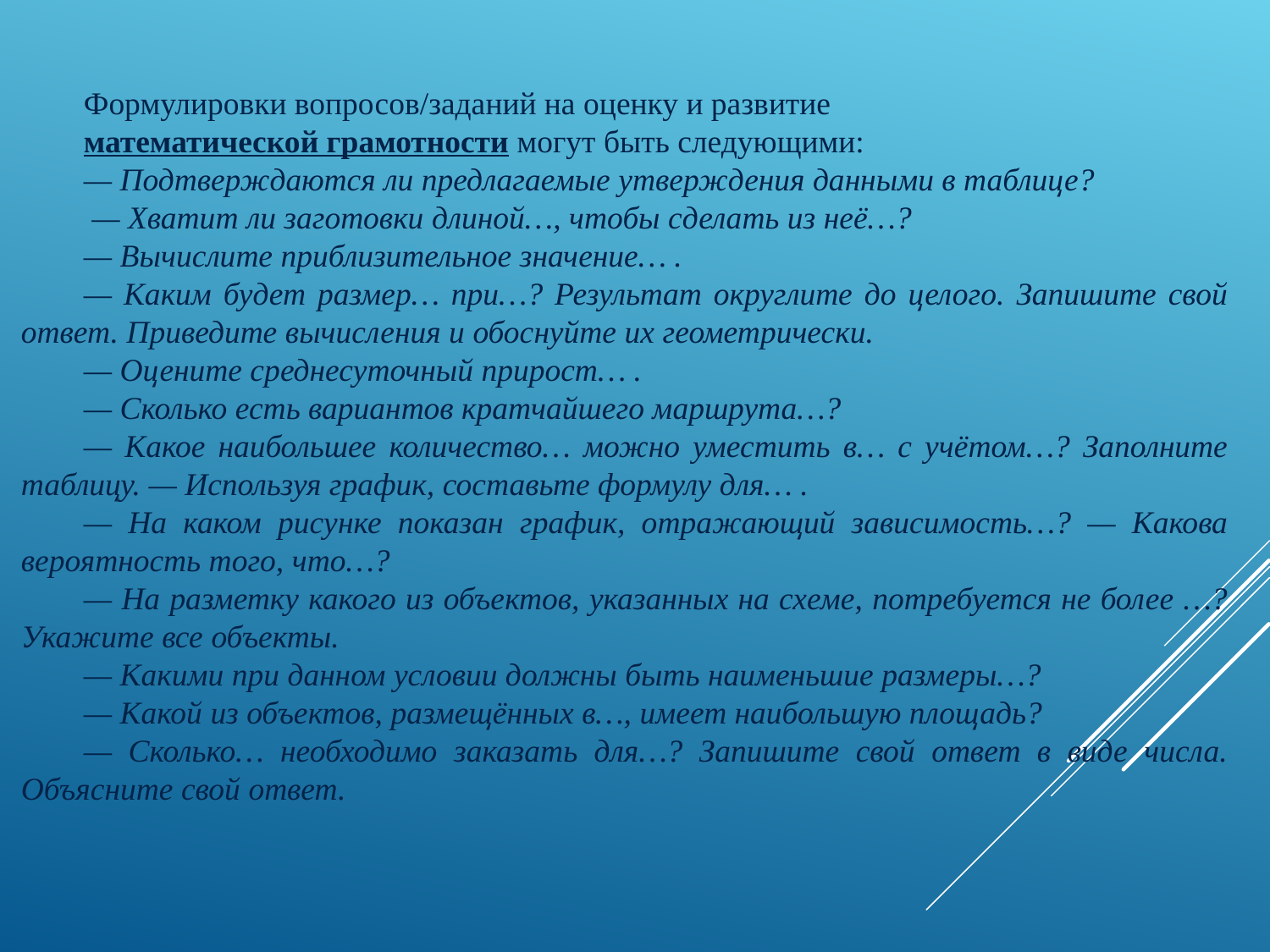

Формулировки вопросов/заданий на оценку и развитие
математической грамотности могут быть следующими:
— Подтверждаются ли предлагаемые утверждения данными в таблице?
 — Хватит ли заготовки длиной…, чтобы сделать из неё…?
— Вычислите приблизительное значение… .
— Каким будет размер… при…? Результат округлите до целого. Запишите свой ответ. Приведите вычисления и обоснуйте их геометрически.
— Оцените среднесуточный прирост… .
— Сколько есть вариантов кратчайшего маршрута…?
— Какое наибольшее количество… можно уместить в… с учётом…? Заполните таблицу. — Используя график, составьте формулу для… .
— На каком рисунке показан график, отражающий зависимость…? — Какова вероятность того, что…?
— На разметку какого из объектов, указанных на схеме, потребуется не более …? Укажите все объекты.
— Какими при данном условии должны быть наименьшие размеры…?
— Какой из объектов, размещённых в…, имеет наибольшую площадь?
— Сколько… необходимо заказать для…? Запишите свой ответ в виде числа. Объясните свой ответ.